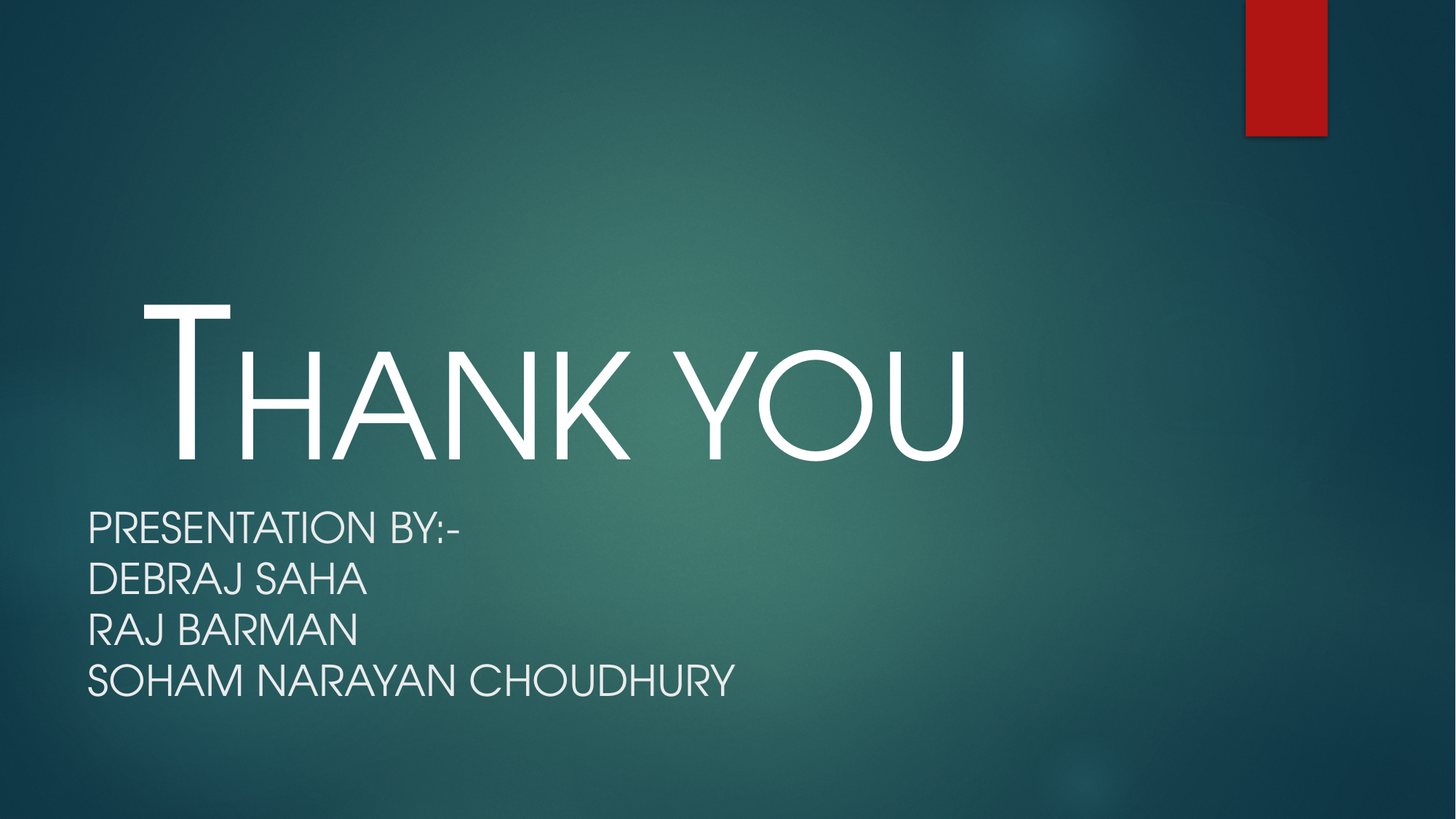

THANK YOU

# PRESENTATION BY:- DEBRAJ SAHA RAJ BARMAN SOHAM NARAYAN CHOUDHURY